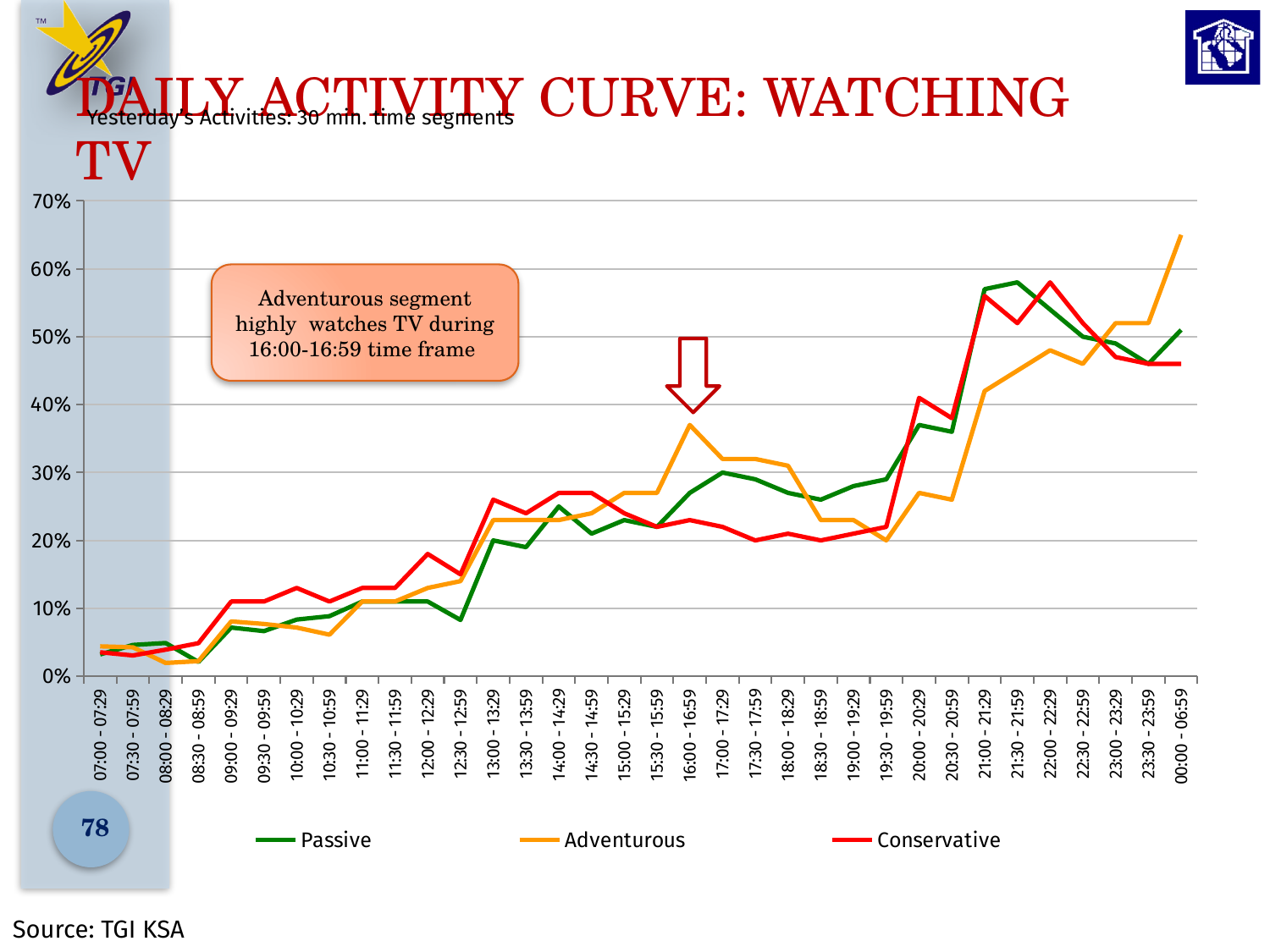

# Daily Activity Curve: Watching TV
Yesterday’s Activities: 30 min. time segments

### Chart

| Category | Passive | Adventurous | Conservative |
|---|---|---|---|
|  07:00 - 07:29 | 0.03210000000000001 | 0.044 | 0.035300000000000005 |
|  07:30 - 07:59 | 0.046 | 0.04260000000000001 | 0.0306 |
|  08:00 - 08:29 | 0.0489 | 0.01950000000000005 | 0.0391 |
|  08:30 - 08:59 | 0.02100000000000001 | 0.022200000000000053 | 0.048700000000000014 |
|  09:00 - 09:29 | 0.0716 | 0.08070000000000006 | 0.11 |
|  09:30 - 09:59 | 0.0664 | 0.07690000000000001 | 0.11 |
|  10:00 - 10:29 | 0.0834 | 0.0716 | 0.13 |
|  10:30 - 10:59 | 0.0884 | 0.0612 | 0.11 |
|  11:00 - 11:29 | 0.11 | 0.11 | 0.13 |
|  11:30 - 11:59 | 0.11 | 0.11 | 0.13 |
|  12:00 - 12:29 | 0.11 | 0.13 | 0.18000000000000024 |
|  12:30 - 12:59 | 0.08280000000000004 | 0.14 | 0.15000000000000024 |
|  13:00 - 13:29 | 0.2 | 0.23 | 0.26 |
|  13:30 - 13:59 | 0.19 | 0.23 | 0.2400000000000002 |
|  14:00 - 14:29 | 0.25 | 0.23 | 0.27 |
|  14:30 - 14:59 | 0.21000000000000021 | 0.2400000000000002 | 0.27 |
|  15:00 - 15:29 | 0.23 | 0.27 | 0.2400000000000002 |
|  15:30 - 15:59 | 0.22 | 0.27 | 0.22 |
|  16:00 - 16:59 | 0.27 | 0.3700000000000004 | 0.23 |
|  17:00 - 17:29 | 0.3000000000000003 | 0.32000000000000073 | 0.22 |
|  17:30 - 17:59 | 0.2900000000000003 | 0.32000000000000073 | 0.2 |
|  18:00 - 18:29 | 0.27 | 0.31000000000000066 | 0.21000000000000021 |
|  18:30 - 18:59 | 0.26 | 0.23 | 0.2 |
|  19:00 - 19:29 | 0.2800000000000001 | 0.23 | 0.21000000000000021 |
|  19:30 - 19:59 | 0.2900000000000003 | 0.2 | 0.22 |
|  20:00 - 20:29 | 0.3700000000000004 | 0.27 | 0.4100000000000003 |
|  20:30 - 20:59 | 0.3600000000000003 | 0.26 | 0.3800000000000007 |
|  21:00 - 21:29 | 0.57 | 0.4200000000000003 | 0.56 |
|  21:30 - 21:59 | 0.5800000000000001 | 0.45 | 0.52 |
|  22:00 - 22:29 | 0.54 | 0.4800000000000003 | 0.5800000000000001 |
|  22:30 - 22:59 | 0.5 | 0.46 | 0.52 |
|  23:00 - 23:29 | 0.4900000000000003 | 0.52 | 0.4700000000000001 |
|  23:30 - 23:59 | 0.46 | 0.52 | 0.46 |
|  00:00 - 06:59 | 0.51 | 0.6500000000000017 | 0.46 |
Adventurous segment highly  watches TV during 16:00-16:59 time frame

78
Source: TGI KSA